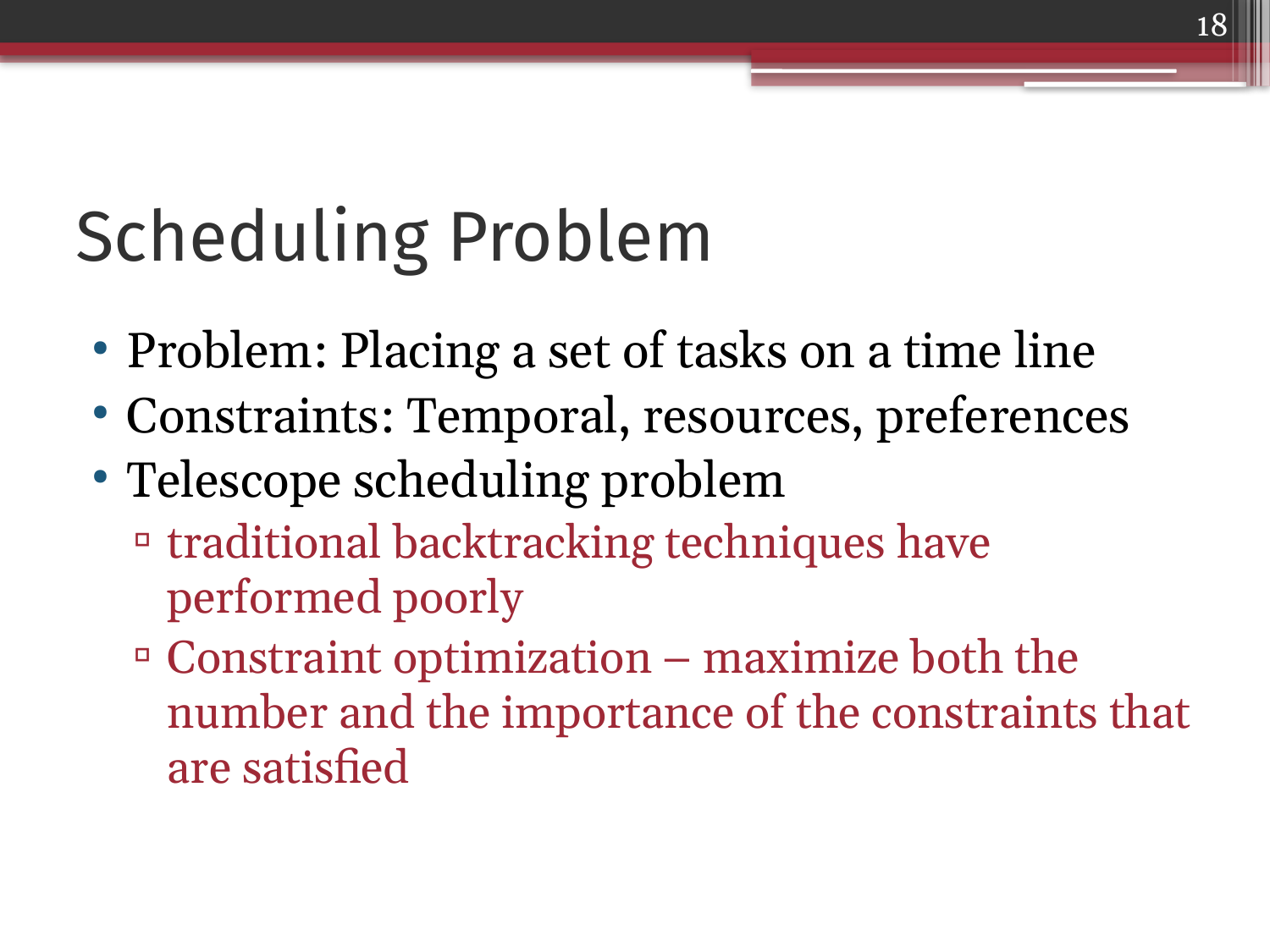

18
# Scheduling Problem
Problem: Placing a set of tasks on a time line
Constraints: Temporal, resources, preferences
Telescope scheduling problem
traditional backtracking techniques have performed poorly
Constraint optimization – maximize both the number and the importance of the constraints that are satisfied